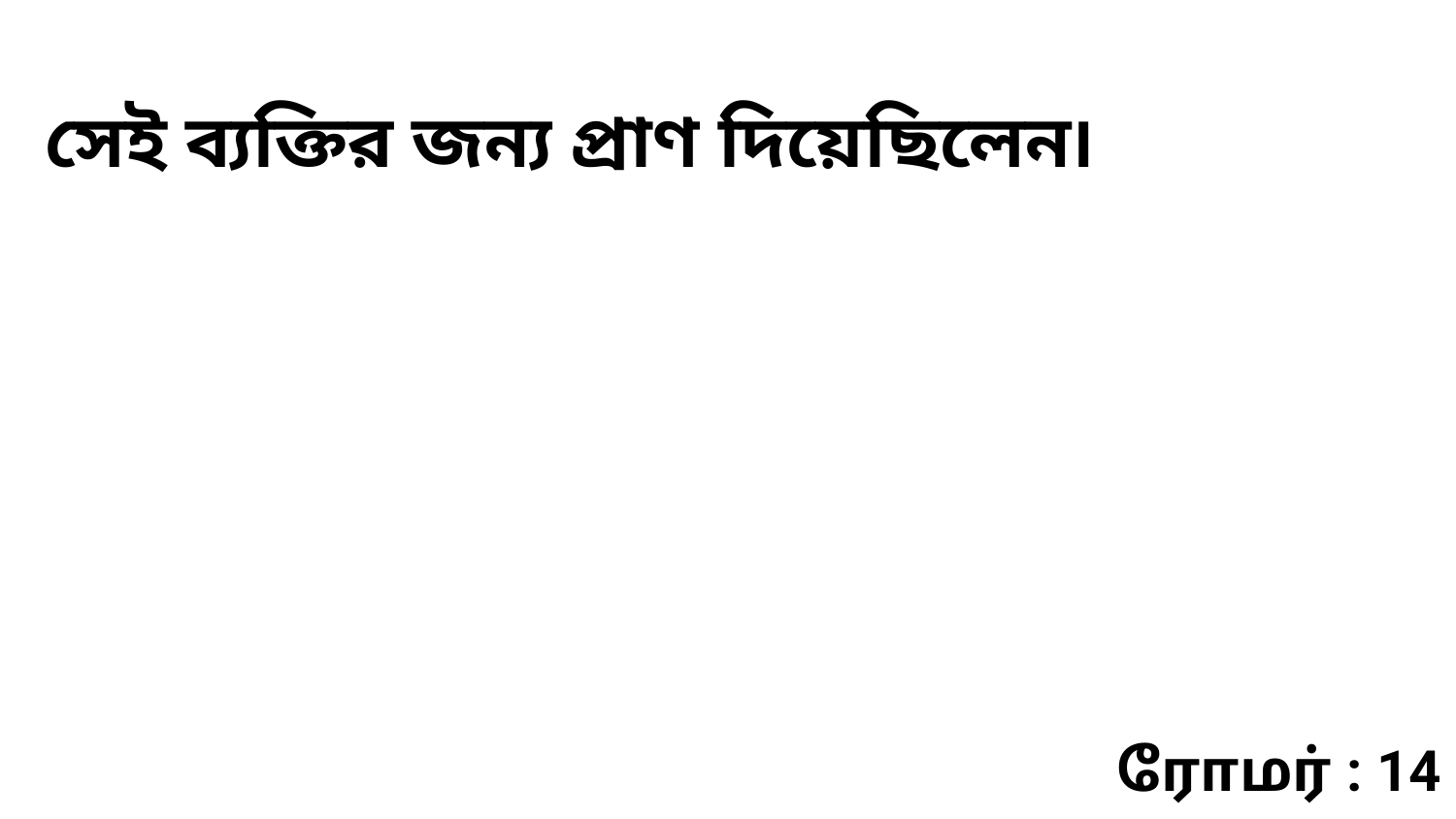

সেই ব্যক্তির জন্য প্রাণ দিয়েছিলেন৷
ரோமர் : 14